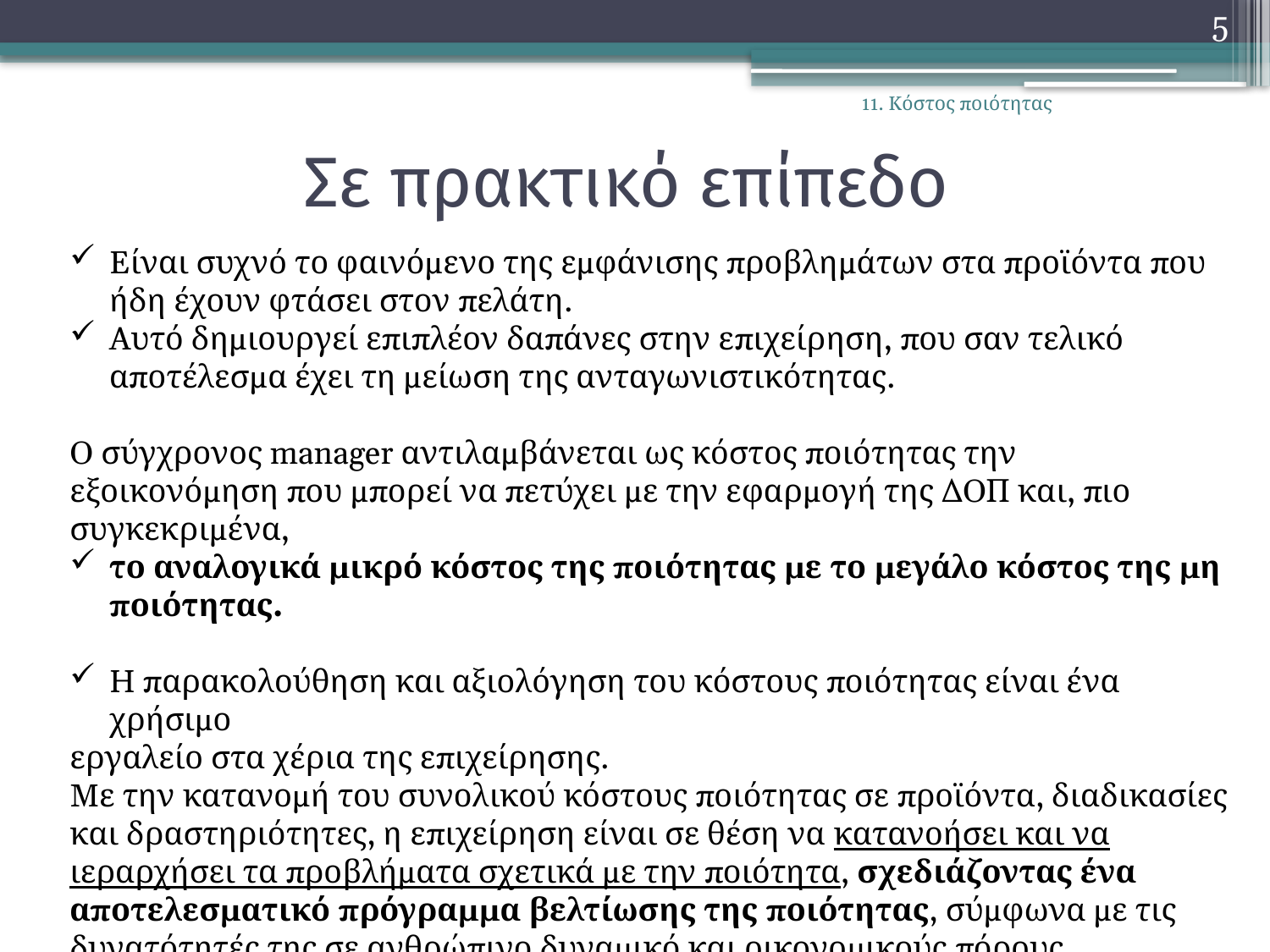

5
11. Κόστος ποιότητας
# Σε πρακτικό επίπεδο
Είναι συχνό το φαινόμενο της εμφάνισης προβλημάτων στα προϊόντα που ήδη έχουν φτάσει στον πελάτη.
Αυτό δημιουργεί επιπλέον δαπάνες στην επιχείρηση, που σαν τελικό αποτέλεσμα έχει τη μείωση της ανταγωνιστικότητας.

Ο σύγχρονος manager αντιλαμβάνεται ως κόστος ποιότητας την εξοικονόμηση που μπορεί να πετύχει με την εφαρμογή της ΔΟΠ και, πιο συγκεκριμένα,
το αναλογικά μικρό κόστος της ποιότητας με το μεγάλο κόστος της μη ποιότητας.

Η παρακολούθηση και αξιολόγηση του κόστους ποιότητας είναι ένα χρήσιμο
εργαλείο στα χέρια της επιχείρησης.
Με την κατανομή του συνολικού κόστους ποιότητας σε προϊόντα, διαδικασίες και δραστηριότητες, η επιχείρηση είναι σε θέση να κατανοήσει και να ιεραρχήσει τα προβλήματα σχετικά με την ποιότητα, σχεδιάζοντας ένα αποτελεσματικό πρόγραμμα βελτίωσης της ποιότητας, σύμφωνα με τις δυνατότητές της σε ανθρώπινο δυναμικό και οικονομικούς πόρους.